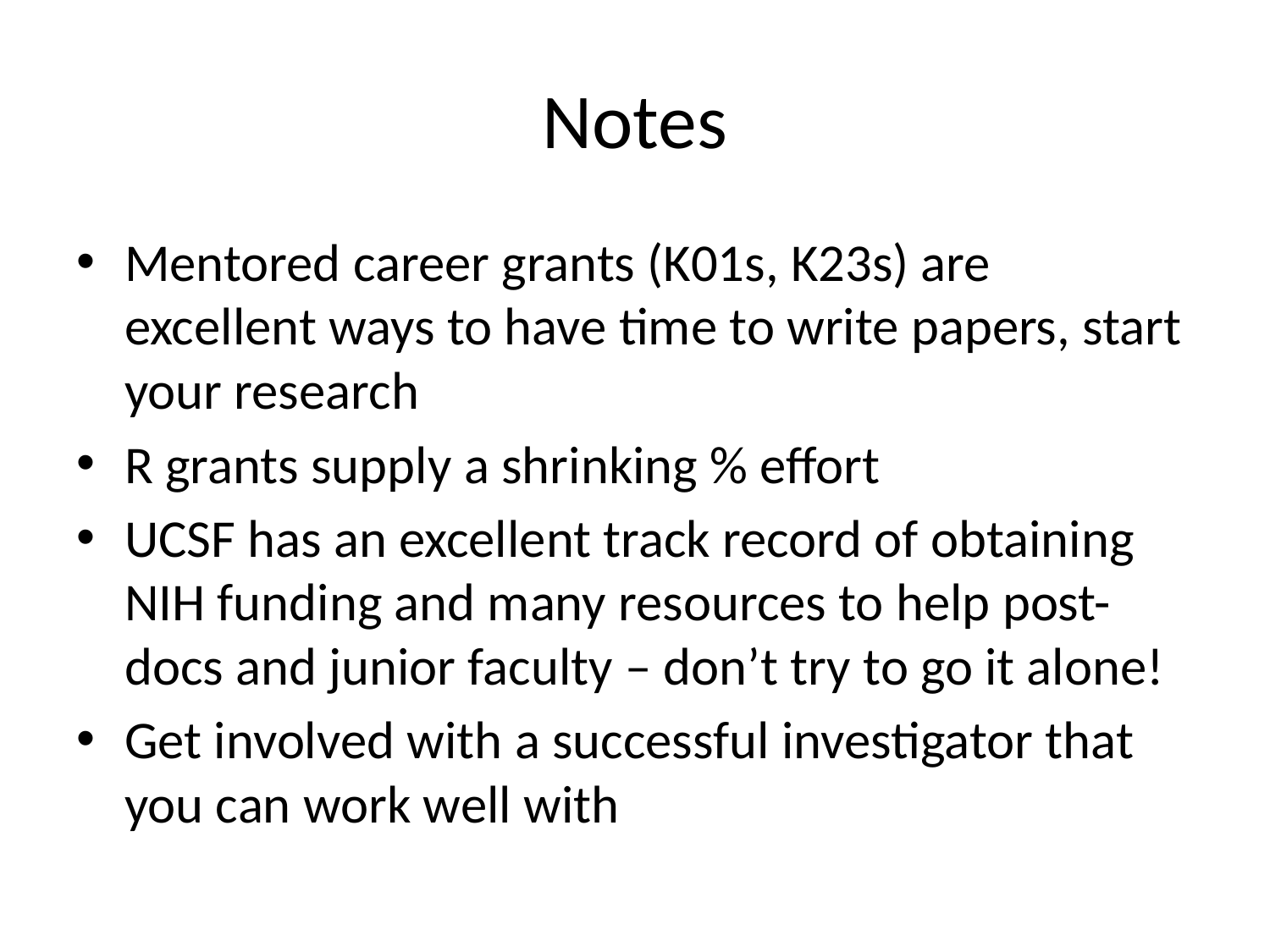

# Notes
Mentored career grants (K01s, K23s) are excellent ways to have time to write papers, start your research
R grants supply a shrinking % effort
UCSF has an excellent track record of obtaining NIH funding and many resources to help post-docs and junior faculty – don’t try to go it alone!
Get involved with a successful investigator that you can work well with